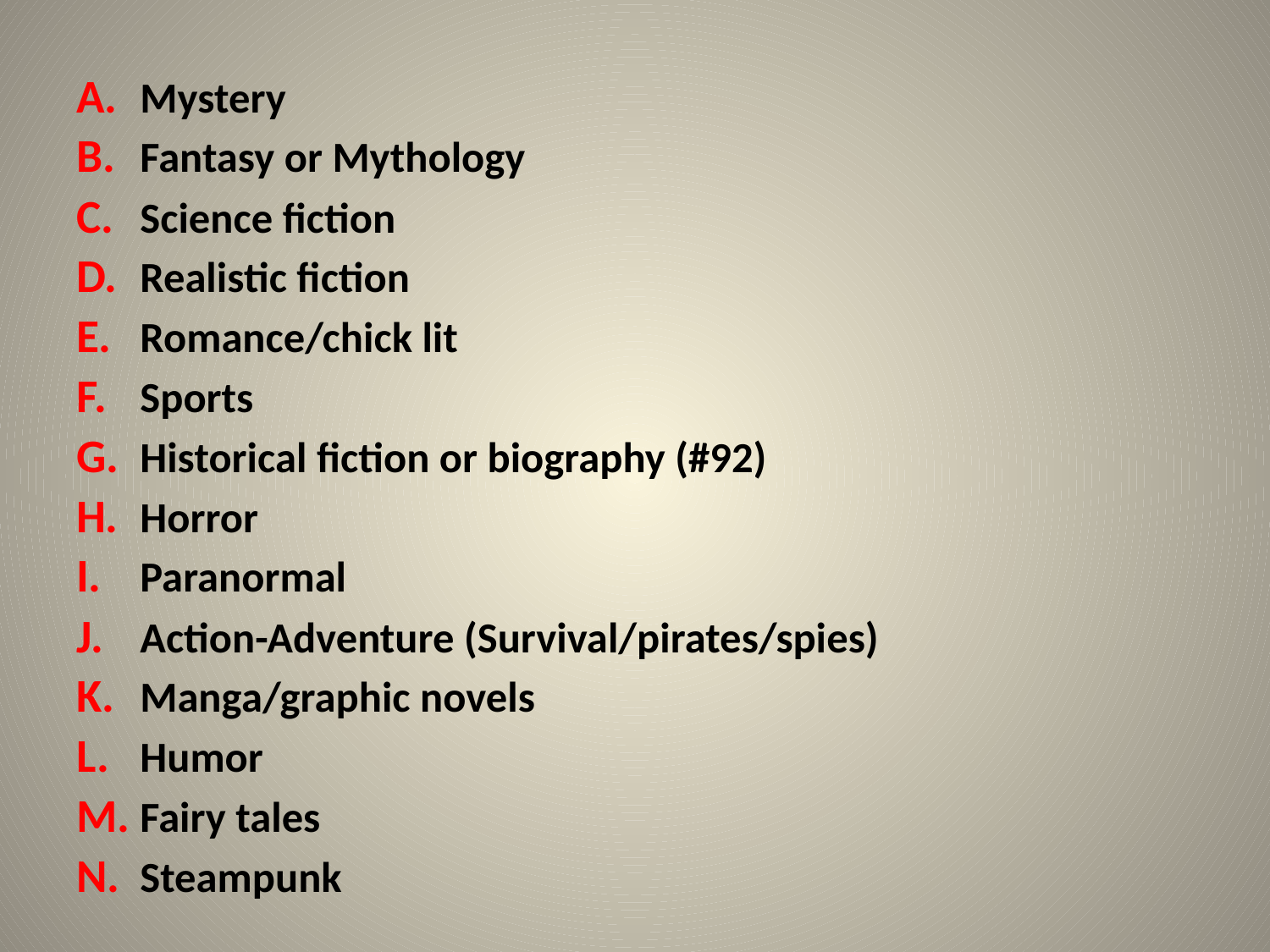

Mystery
Fantasy or Mythology
Science fiction
Realistic fiction
Romance/chick lit
Sports
Historical fiction or biography (#92)
Horror
Paranormal
Action-Adventure (Survival/pirates/spies)
Manga/graphic novels
Humor
Fairy tales
Steampunk